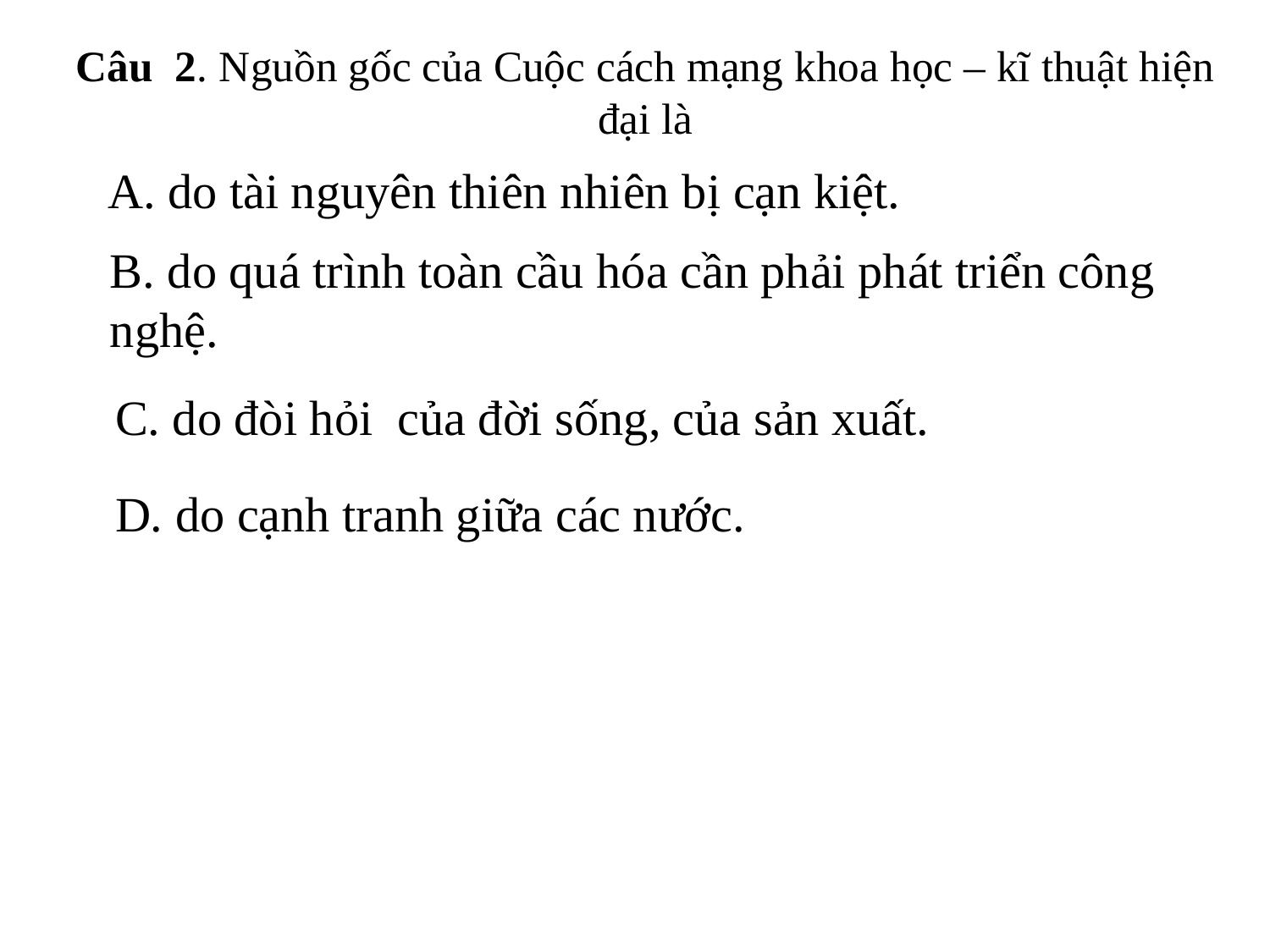

# Câu  2. Nguồn gốc của Cuộc cách mạng khoa học – kĩ thuật hiện đại là
A. do tài nguyên thiên nhiên bị cạn kiệt.
B. do quá trình toàn cầu hóa cần phải phát triển công nghệ.
C. do đòi hỏi  của đời sống, của sản xuất.
D. do cạnh tranh giữa các nước.